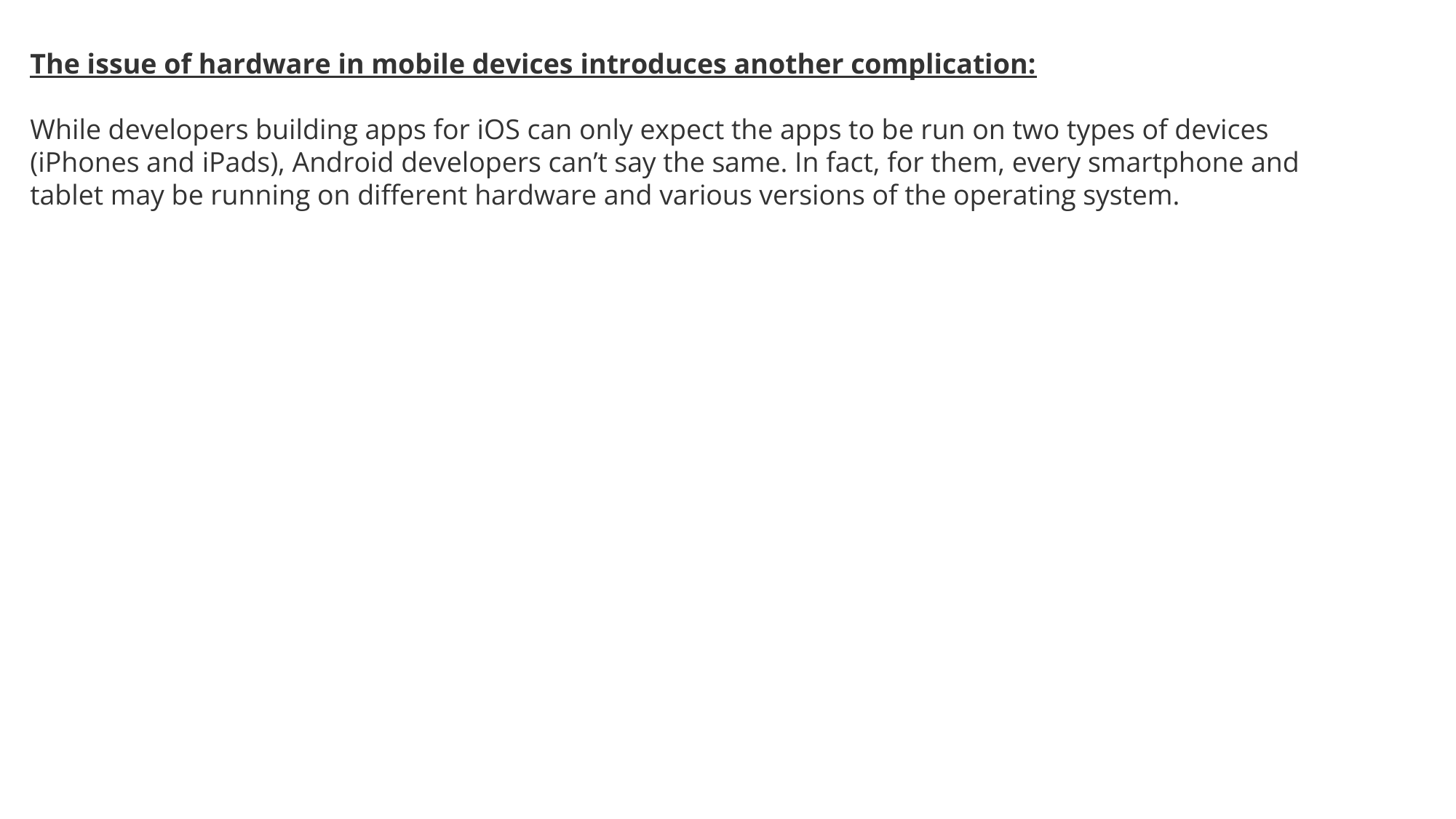

The issue of hardware in mobile devices introduces another complication:

While developers building apps for iOS can only expect the apps to be run on two types of devices (iPhones and iPads), Android developers can’t say the same. In fact, for them, every smartphone and tablet may be running on different hardware and various versions of the operating system.